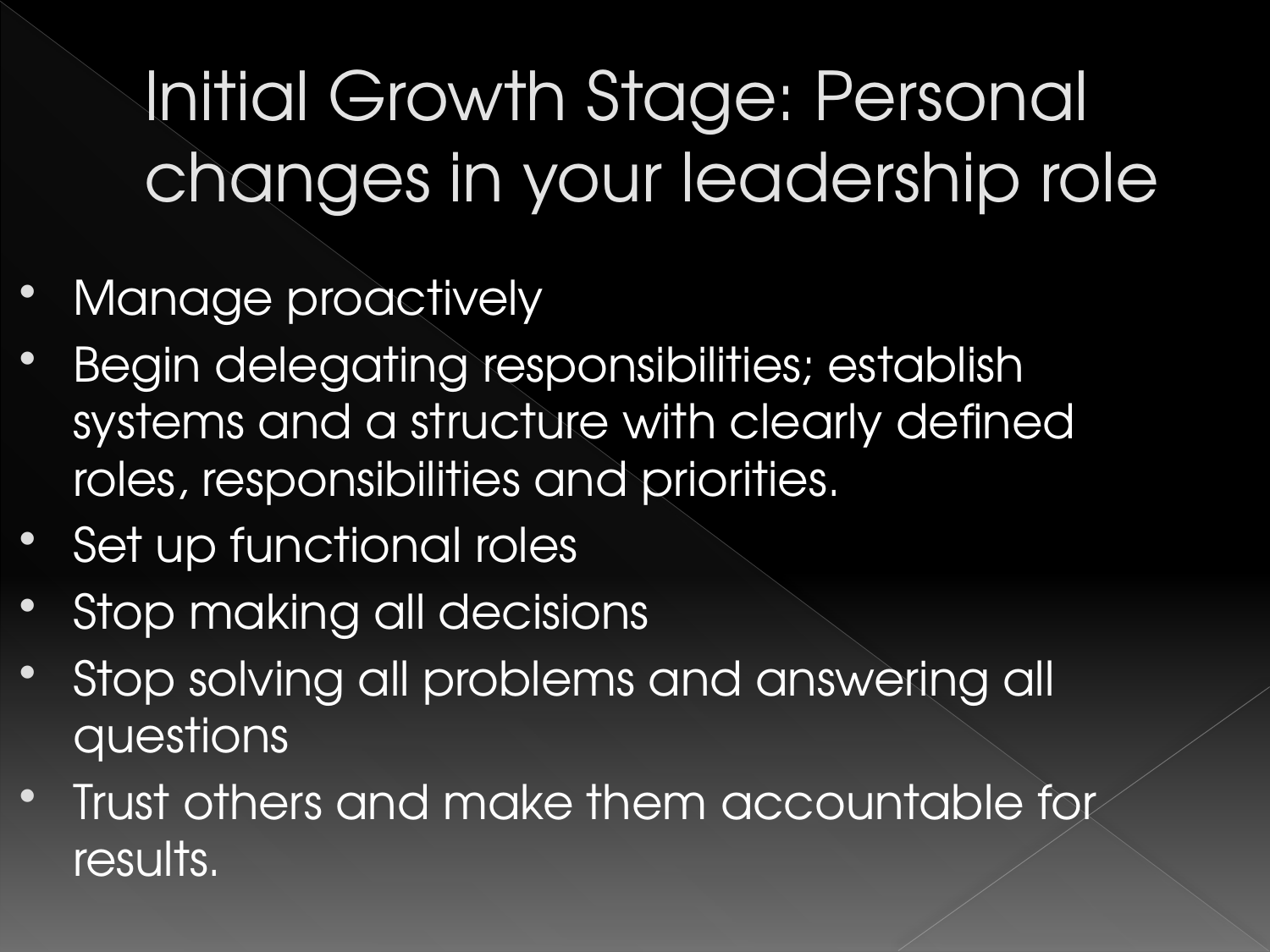

# Initial Growth Stage: Personal changes in your leadership role
Manage proactively
Begin delegating responsibilities; establish systems and a structure with clearly defined roles, responsibilities and priorities.
Set up functional roles
Stop making all decisions
Stop solving all problems and answering all questions
Trust others and make them accountable for results.